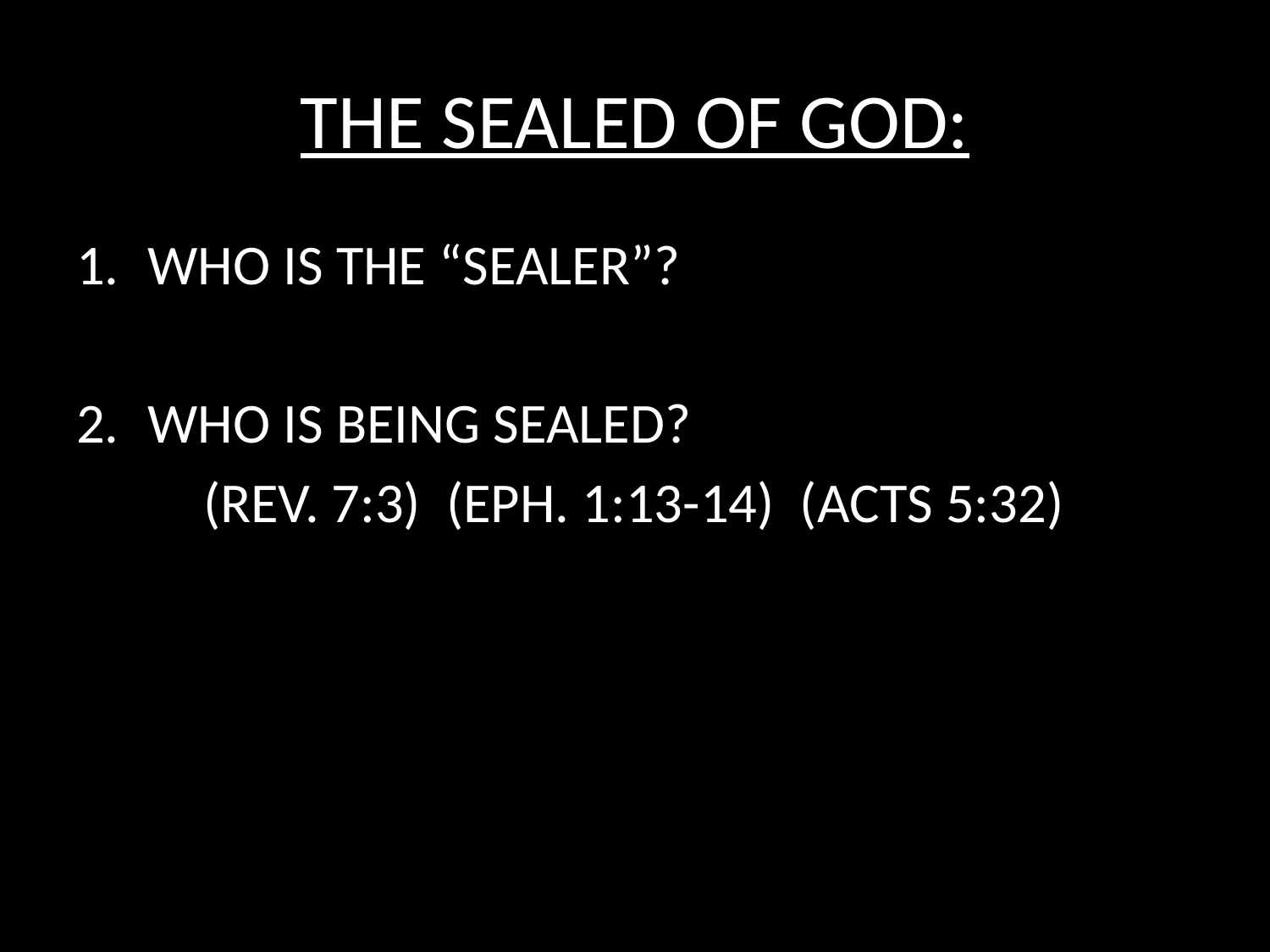

# THE SEALED OF GOD:
WHO IS THE “SEALER”?

WHO IS BEING SEALED?
	(REV. 7:3)  (EPH. 1:13-14)  (ACTS 5:32)